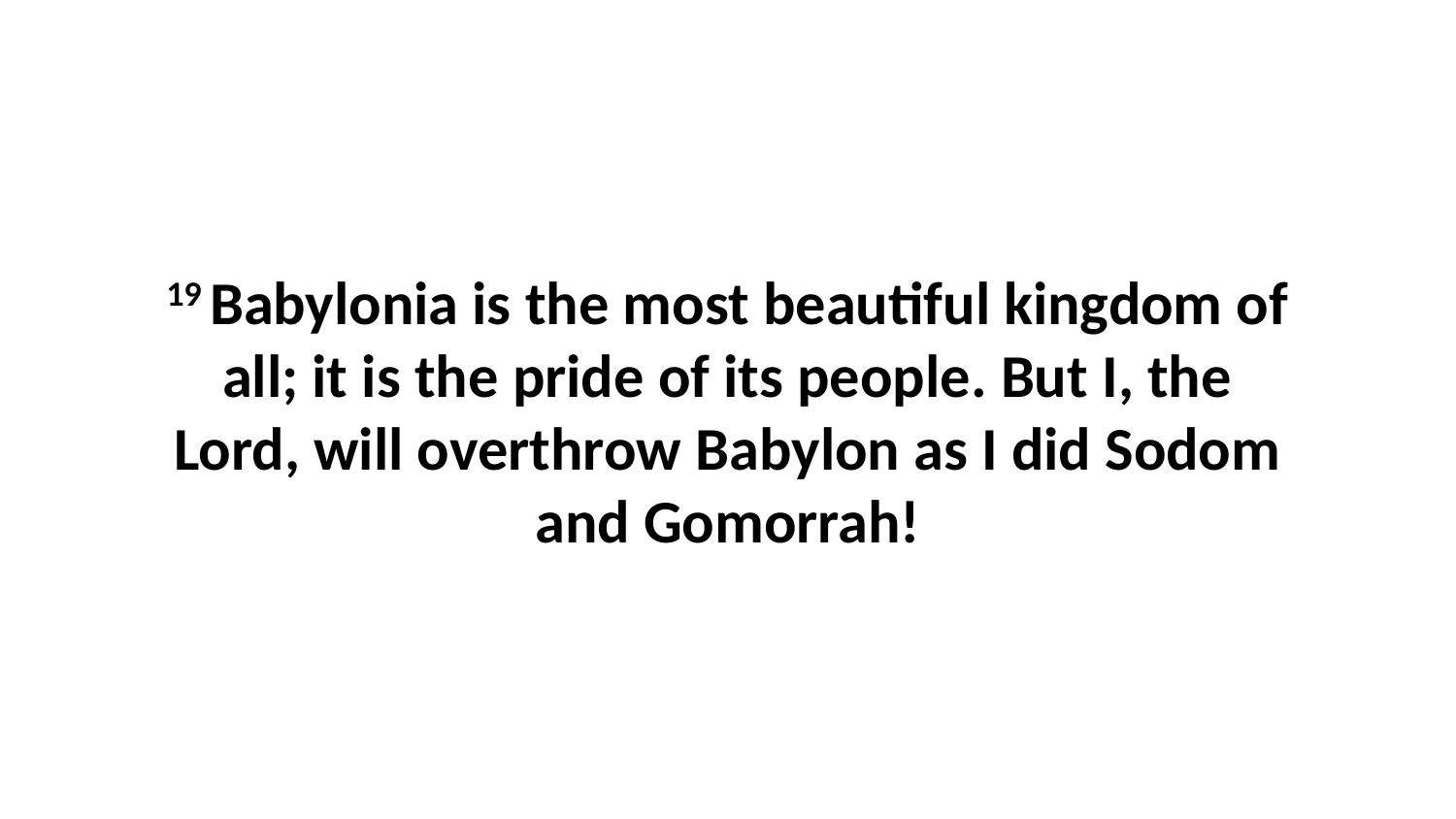

19 Babylonia is the most beautiful kingdom of all; it is the pride of its people. But I, the Lord, will overthrow Babylon as I did Sodom and Gomorrah!